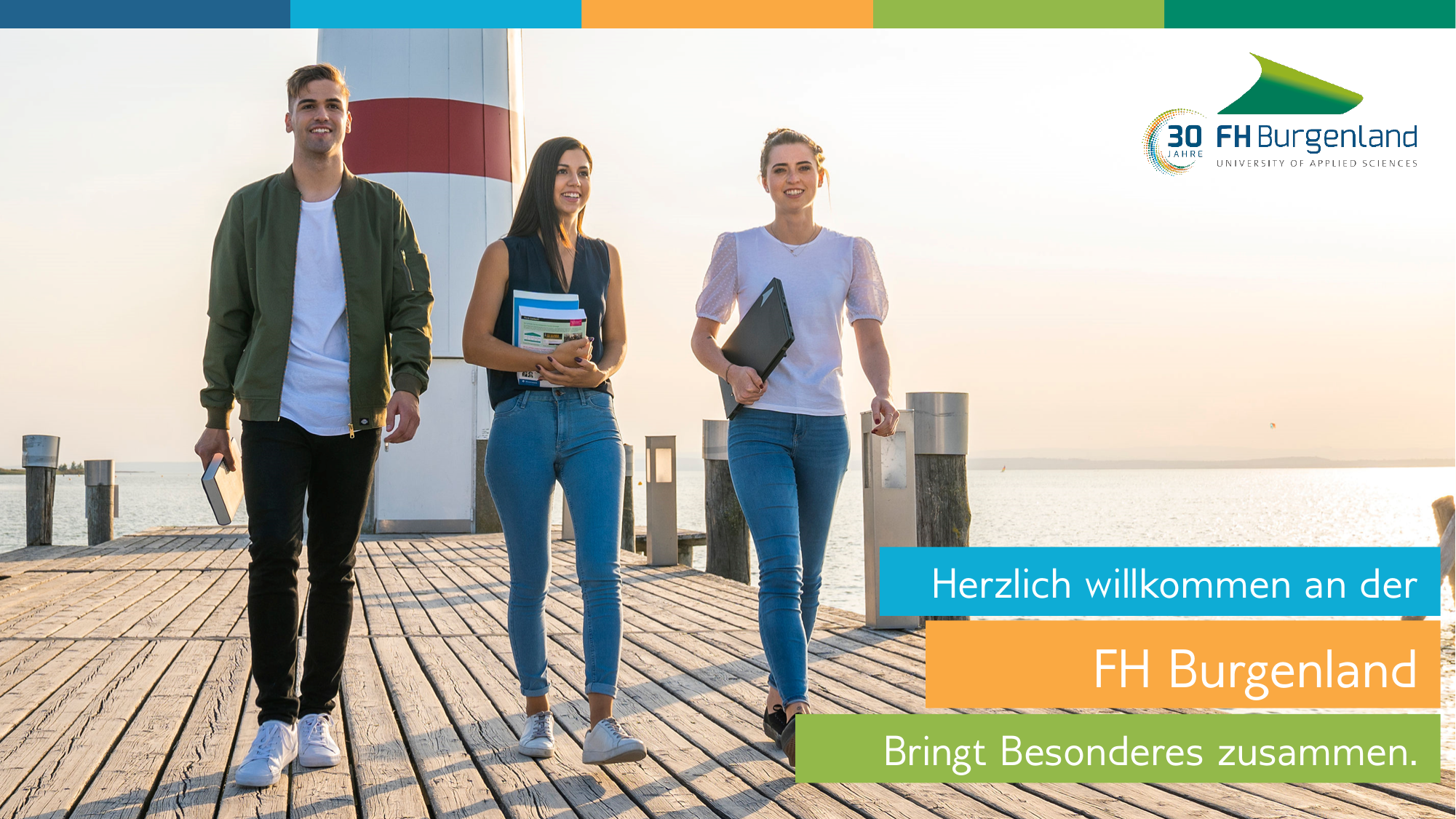

Herzlich willkommen an der
FH Burgenland
Bringt Besonderes zusammen.